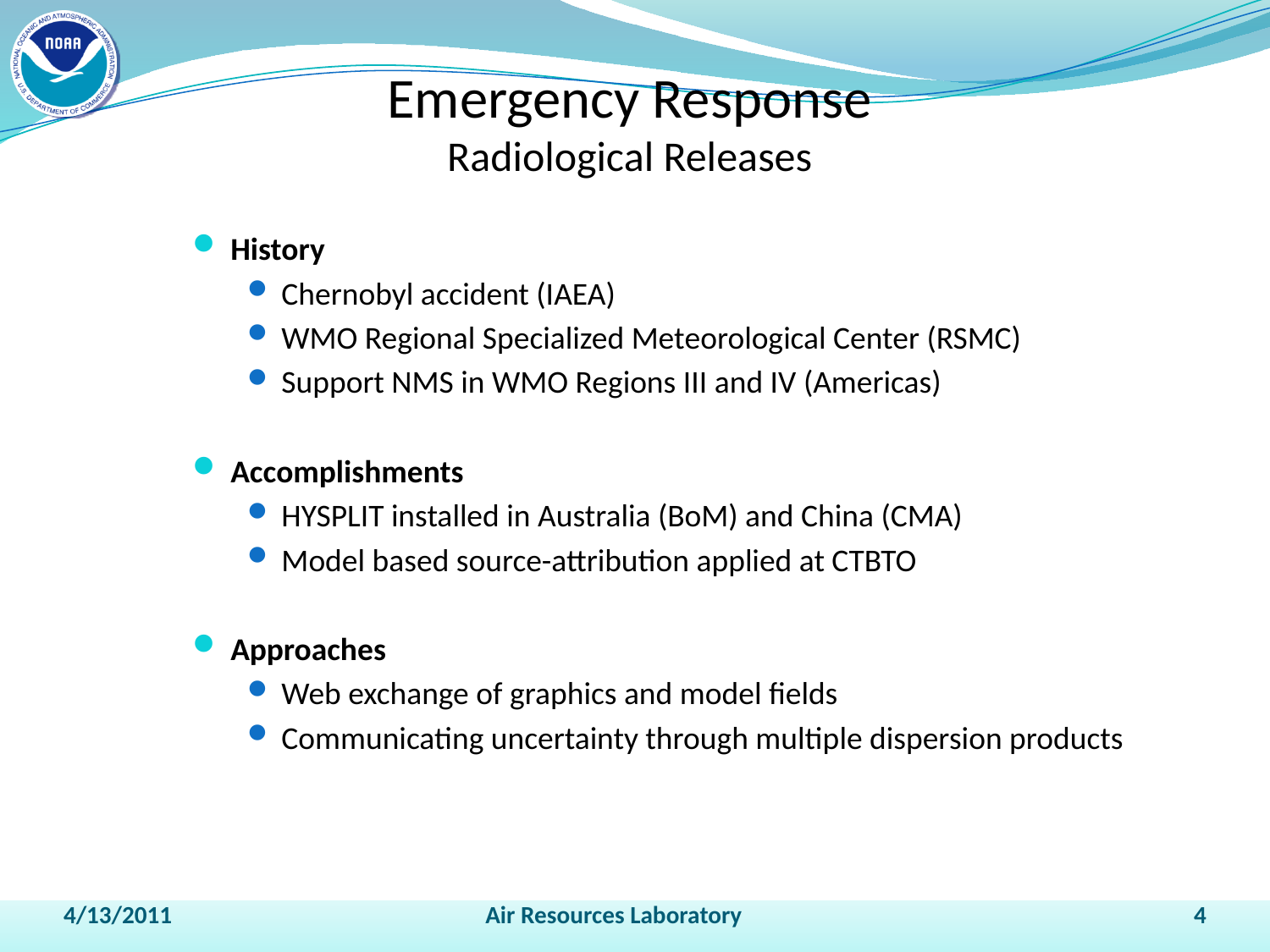

# Emergency Response Radiological Releases
History
Chernobyl accident (IAEA)
WMO Regional Specialized Meteorological Center (RSMC)
Support NMS in WMO Regions III and IV (Americas)

Accomplishments
HYSPLIT installed in Australia (BoM) and China (CMA)
Model based source-attribution applied at CTBTO

Approaches
Web exchange of graphics and model fields
Communicating uncertainty through multiple dispersion products

4/13/2011
Air Resources Laboratory
4